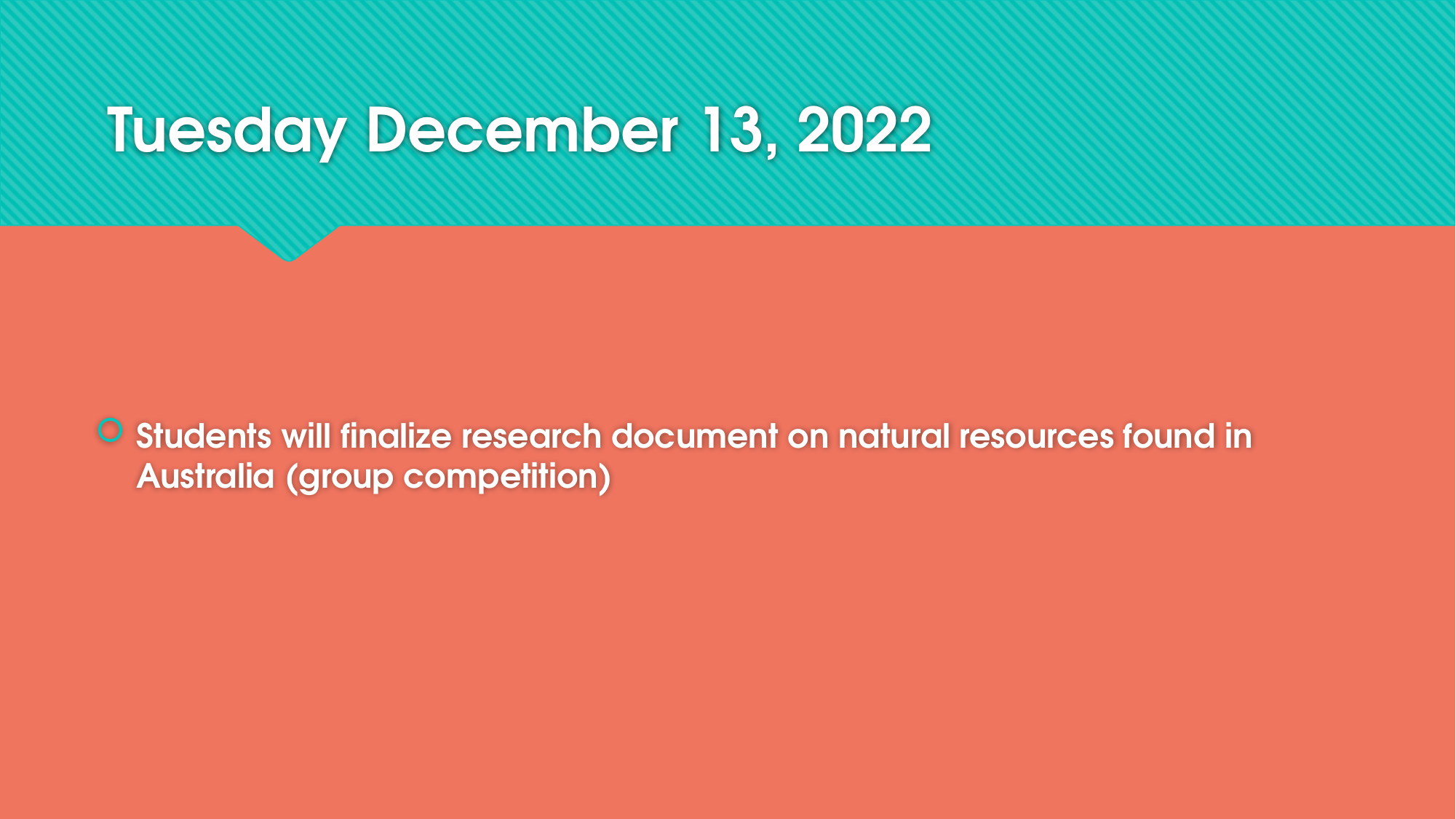

# Tuesday December 13, 2022
Students will finalize research document on natural resources found in Australia (group competition)